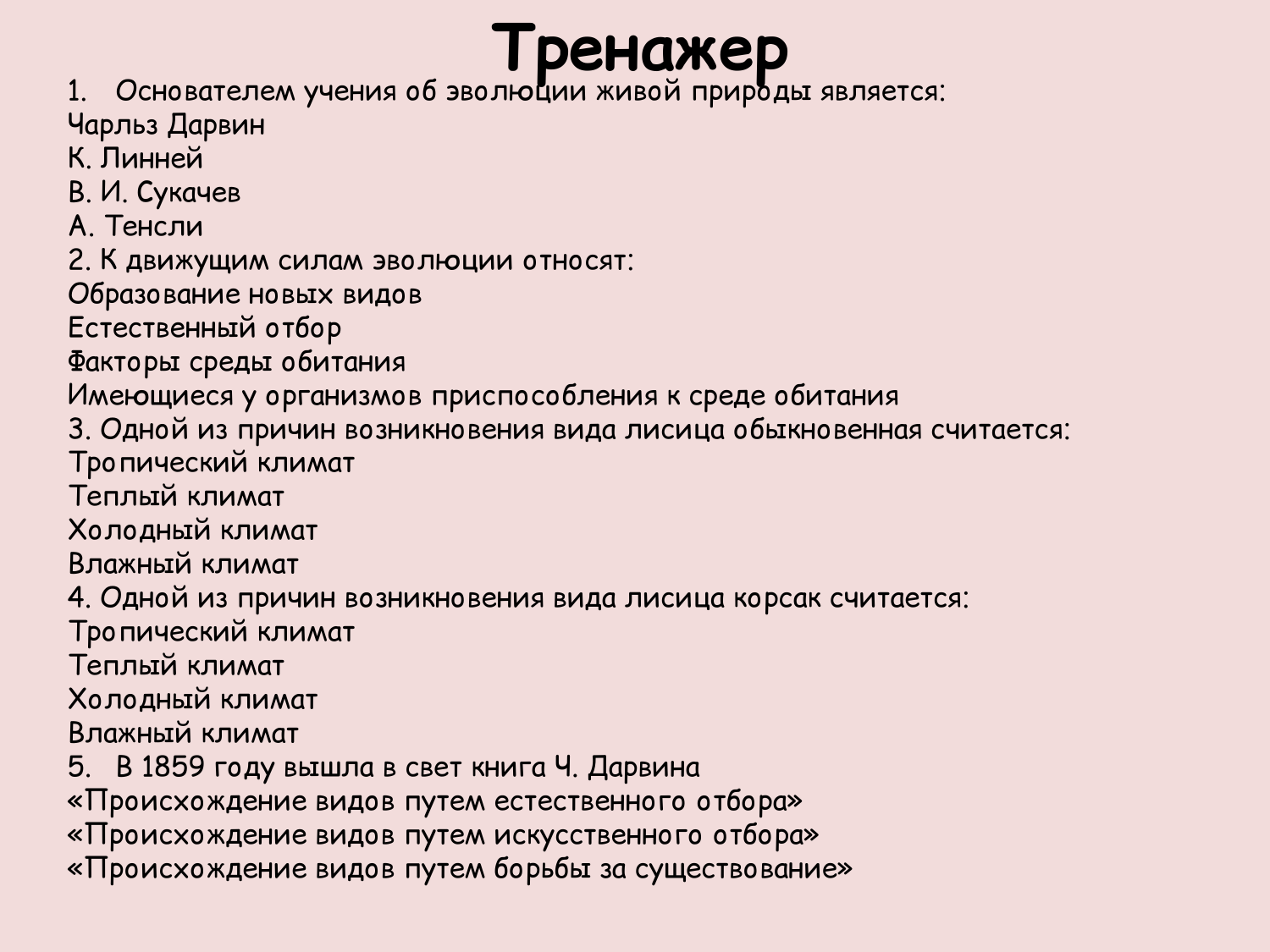

Тренажер
Основателем учения об эволюции живой природы является:
Чарльз Дарвин
К. Линней
В. И. Сукачев
А. Тенсли
2. К движущим силам эволюции относят:
Образование новых видов
Естественный отбор
Факторы среды обитания
Имеющиеся у организмов приспособления к среде обитания
3. Одной из причин возникновения вида лисица обыкновенная считается:
Тропический климат
Теплый климат
Холодный климат
Влажный климат
4. Одной из причин возникновения вида лисица корсак считается:
Тропический климат
Теплый климат
Холодный климат
Влажный климат
В 1859 году вышла в свет книга Ч. Дарвина
«Происхождение видов путем естественного отбора»
«Происхождение видов путем искусственного отбора»
«Происхождение видов путем борьбы за существование»